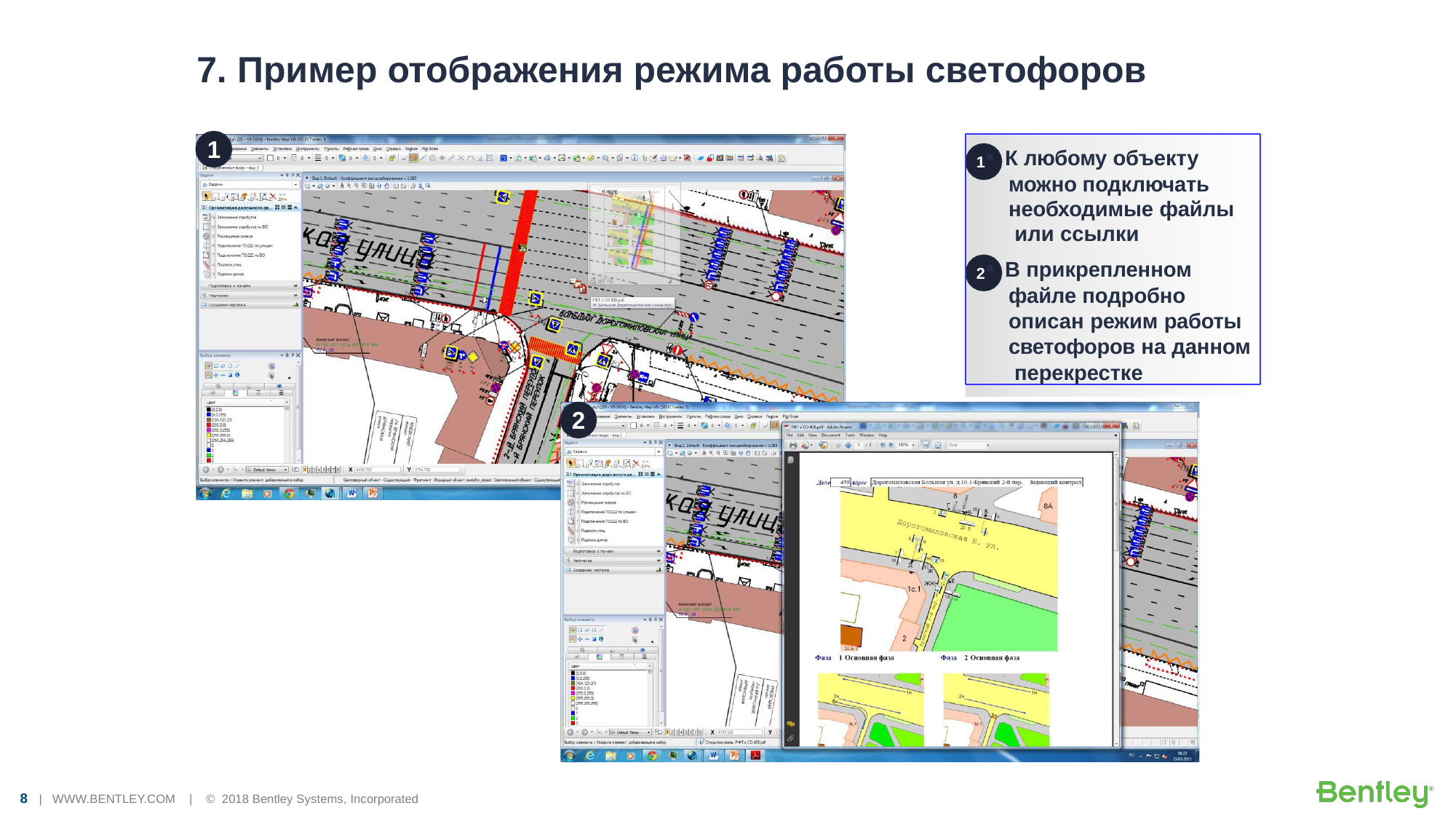

# 7. Пример отображения режима работы светофоров

1▪ К любому объекту  можно подключать  необходимые файлы  или ссылки
2▪ В прикрепленном  файле подробно  описан режим работы  светофоров на данном  перекрестке

1

2